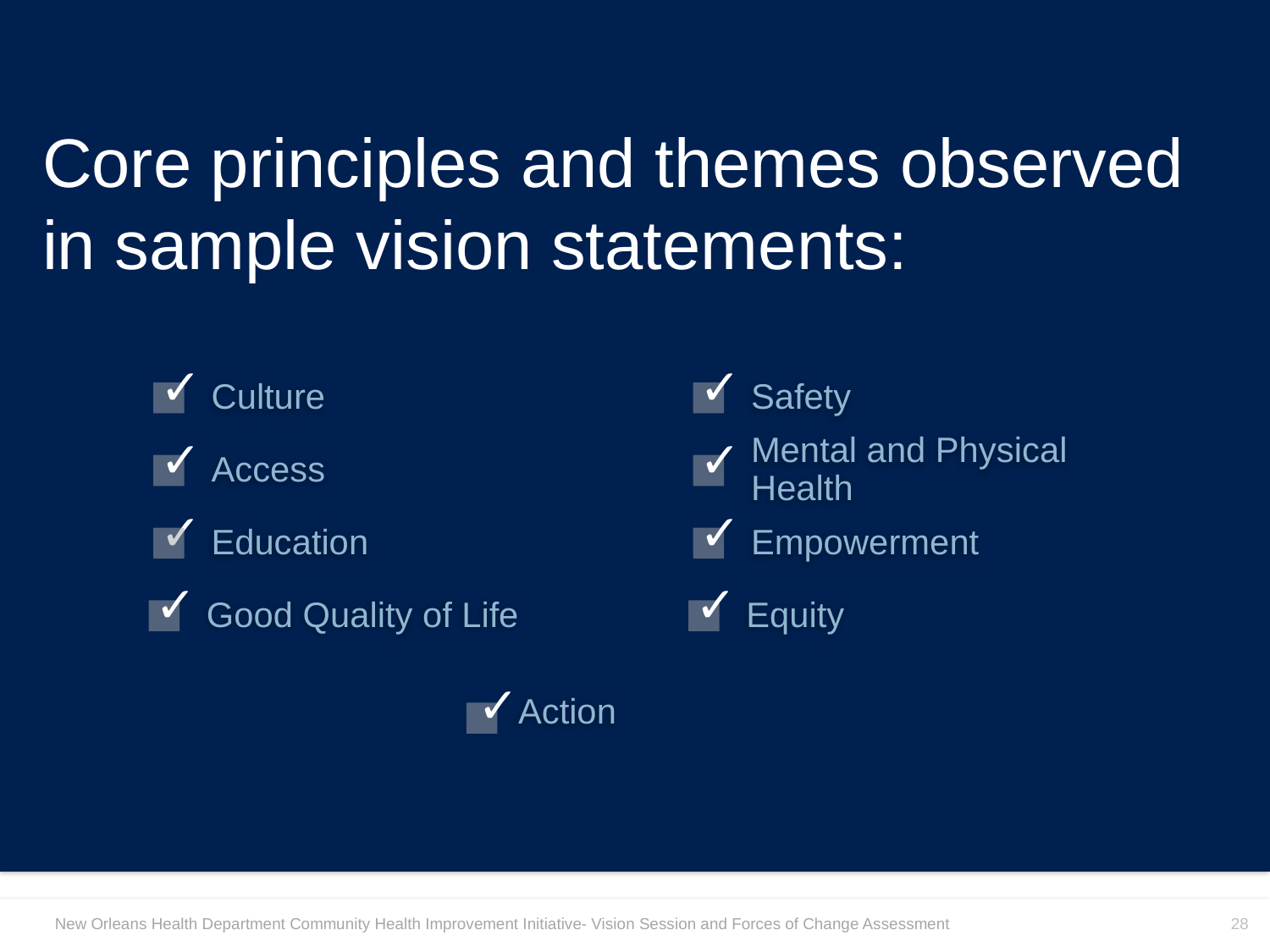

# Core principles and themes observed in sample vision statements:
✓
Culture

✓
Access

✓
Education

✓
Safety

✓
Mental and Physical Health

✓
Empowerment

✓
Good Quality of Life

✓
Equity

✓
Action

28
New Orleans Health Department Community Health Improvement Initiative- Vision Session and Forces of Change Assessment